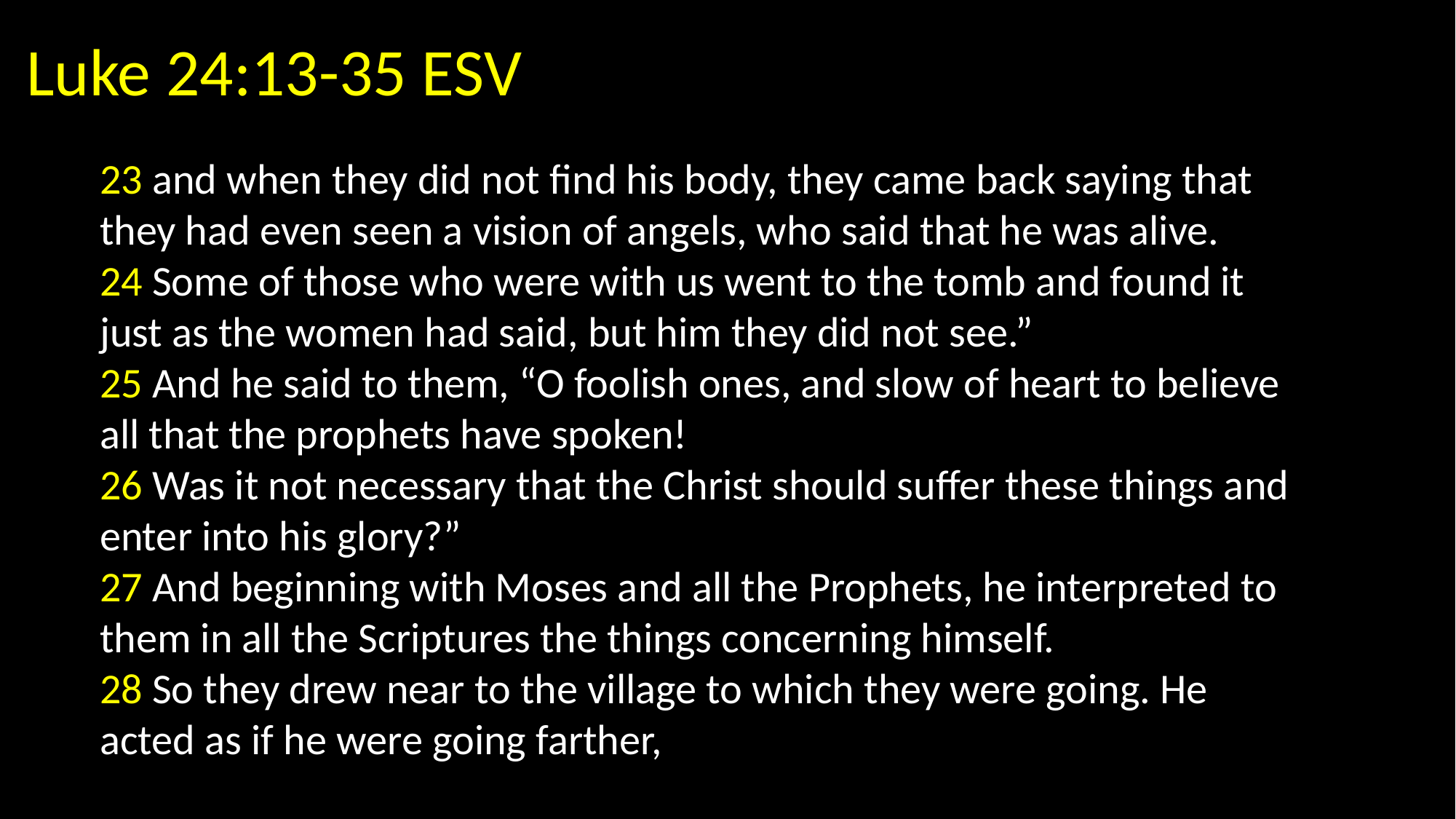

Luke 24:13-35 ESV
23 and when they did not find his body, they came back saying that they had even seen a vision of angels, who said that he was alive.
24 Some of those who were with us went to the tomb and found it just as the women had said, but him they did not see.”
25 And he said to them, “O foolish ones, and slow of heart to believe all that the prophets have spoken!
26 Was it not necessary that the Christ should suffer these things and enter into his glory?”
27 And beginning with Moses and all the Prophets, he interpreted to them in all the Scriptures the things concerning himself.
28 So they drew near to the village to which they were going. He acted as if he were going farther,